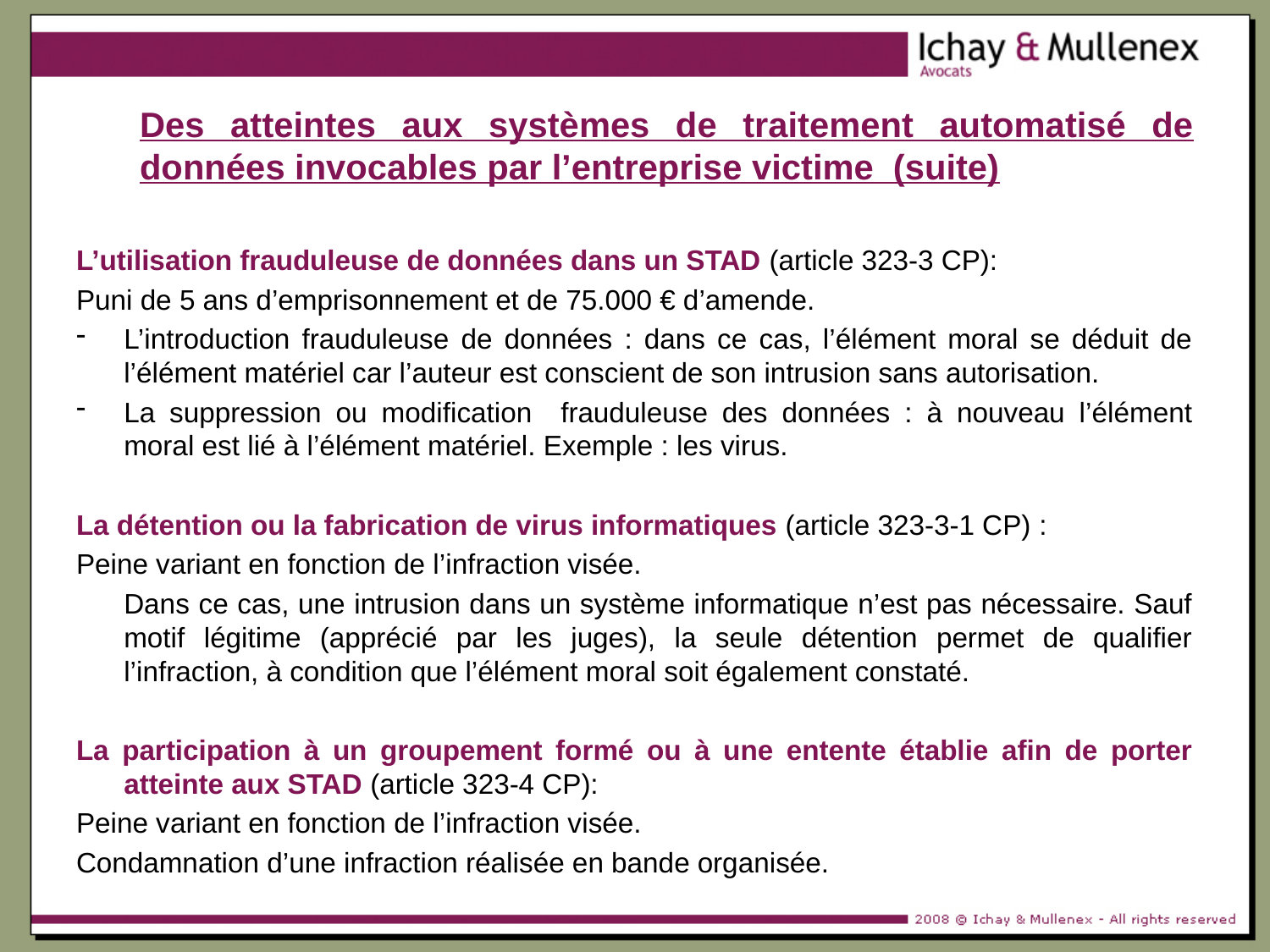

#
	Des atteintes aux systèmes de traitement automatisé de données invocables par l’entreprise victime  (suite)

L’utilisation frauduleuse de données dans un STAD (article 323-3 CP):
Puni de 5 ans d’emprisonnement et de 75.000 € d’amende.
L’introduction frauduleuse de données : dans ce cas, l’élément moral se déduit de l’élément matériel car l’auteur est conscient de son intrusion sans autorisation.
La suppression ou modification  frauduleuse des données : à nouveau l’élément moral est lié à l’élément matériel. Exemple : les virus.

La détention ou la fabrication de virus informatiques (article 323-3-1 CP) :
Peine variant en fonction de l’infraction visée.
	Dans ce cas, une intrusion dans un système informatique n’est pas nécessaire. Sauf motif légitime (apprécié par les juges), la seule détention permet de qualifier l’infraction, à condition que l’élément moral soit également constaté.

La participation à un groupement formé ou à une entente établie afin de porter atteinte aux STAD (article 323-4 CP):
Peine variant en fonction de l’infraction visée.
Condamnation d’une infraction réalisée en bande organisée.